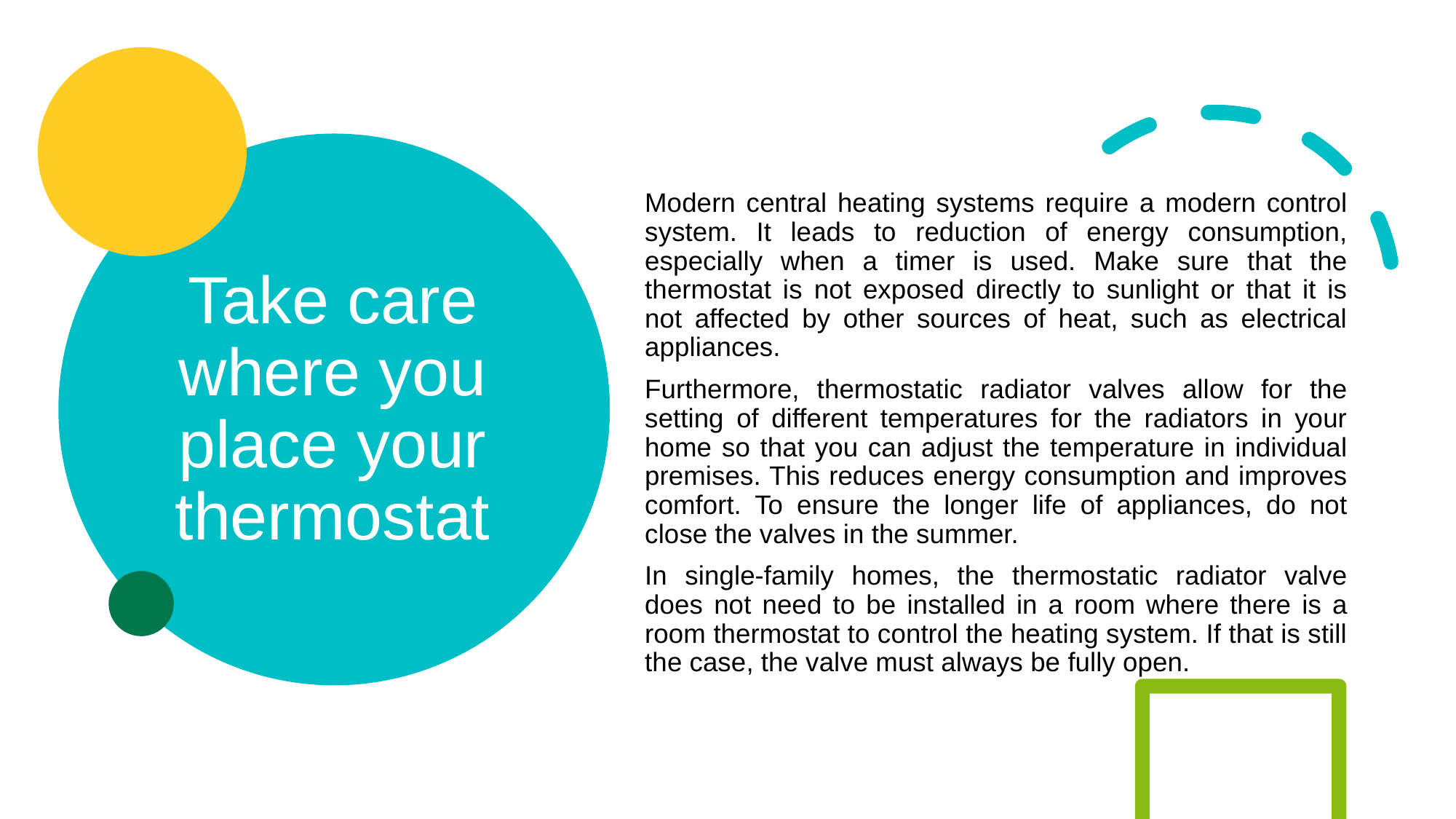

# Take care where you place your thermostat
Modern central heating systems require a modern control system. It leads to reduction of energy consumption, especially when a timer is used. Make sure that the thermostat is not exposed directly to sunlight or that it is not affected by other sources of heat, such as electrical appliances.
Furthermore, thermostatic radiator valves allow for the setting of different temperatures for the radiators in your home so that you can adjust the temperature in individual premises. This reduces energy consumption and improves comfort. To ensure the longer life of appliances, do not close the valves in the summer.
In single-family homes, the thermostatic radiator valve does not need to be installed in a room where there is a room thermostat to control the heating system. If that is still the case, the valve must always be fully open.